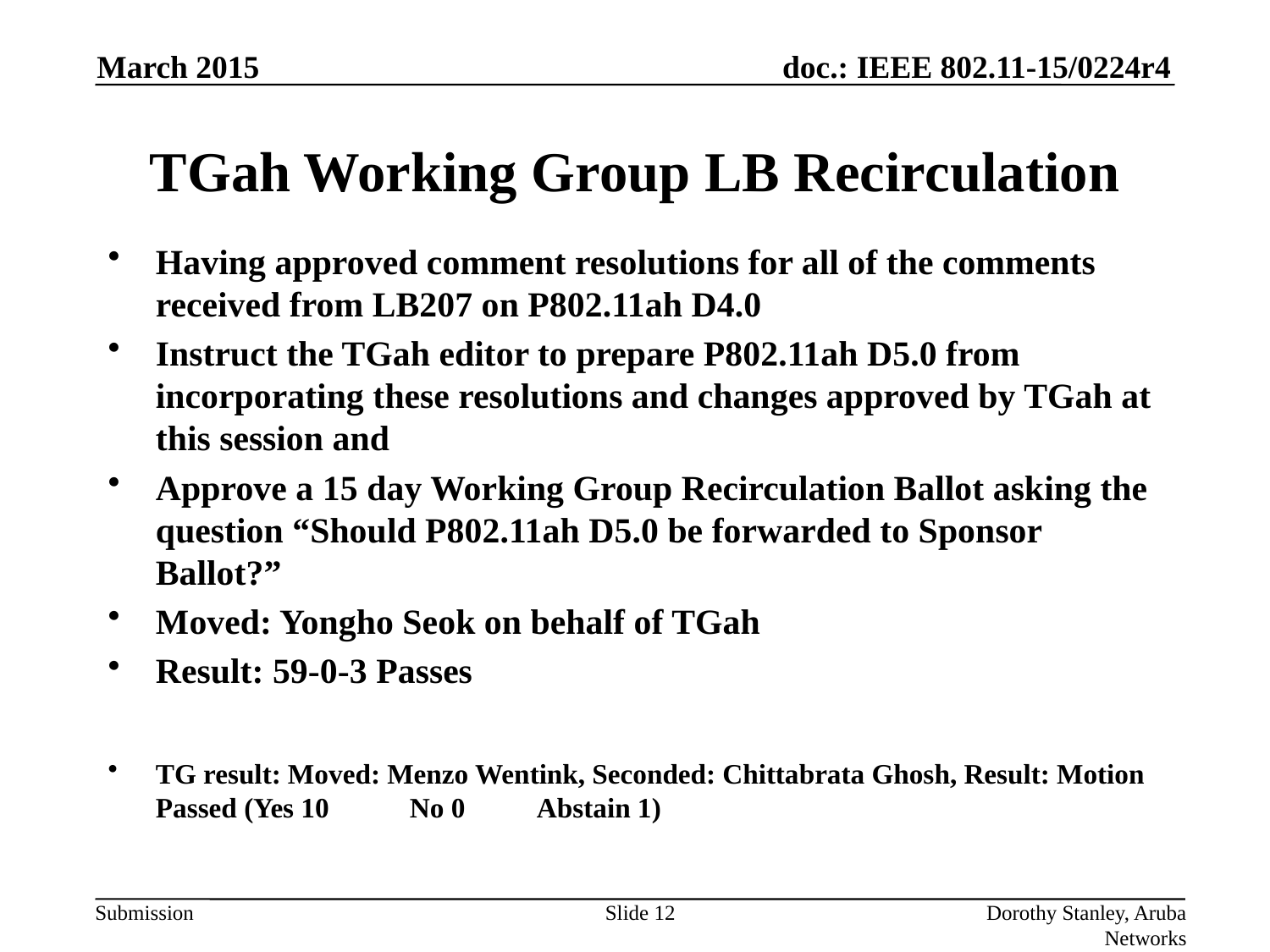

March 2015
# TGah Working Group LB Recirculation
Having approved comment resolutions for all of the comments received from LB207 on P802.11ah D4.0
Instruct the TGah editor to prepare P802.11ah D5.0 from incorporating these resolutions and changes approved by TGah at this session and
Approve a 15 day Working Group Recirculation Ballot asking the question “Should P802.11ah D5.0 be forwarded to Sponsor Ballot?”
Moved: Yongho Seok on behalf of TGah
Result: 59-0-3 Passes

TG result: Moved: Menzo Wentink, Seconded: Chittabrata Ghosh, Result: Motion Passed (Yes 10 	No 0	Abstain 1)
Slide 12
Dorothy Stanley, Aruba Networks